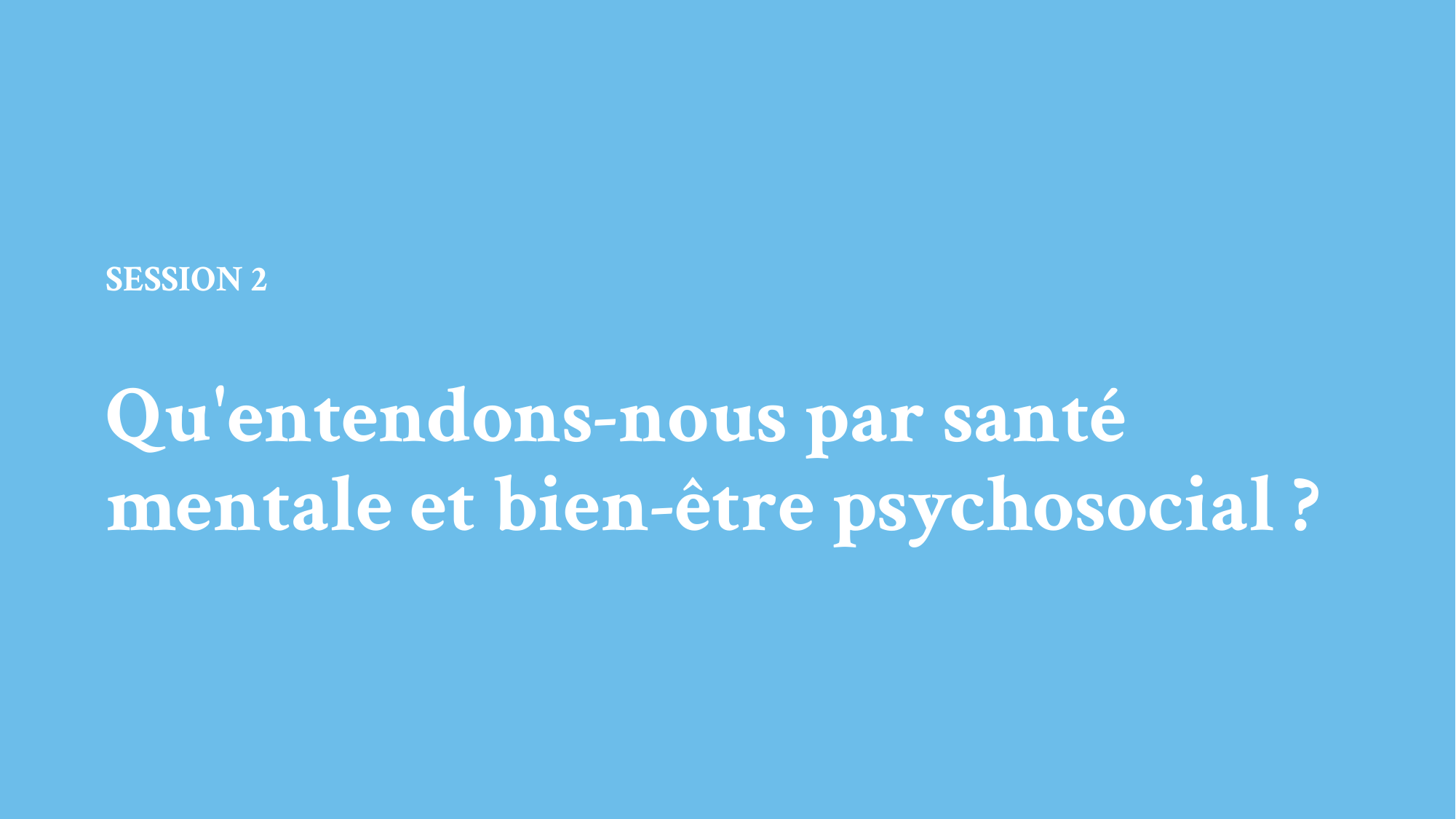

SESSION 2
Qu'entendons-nous par santé mentale et bien-être psychosocial ?